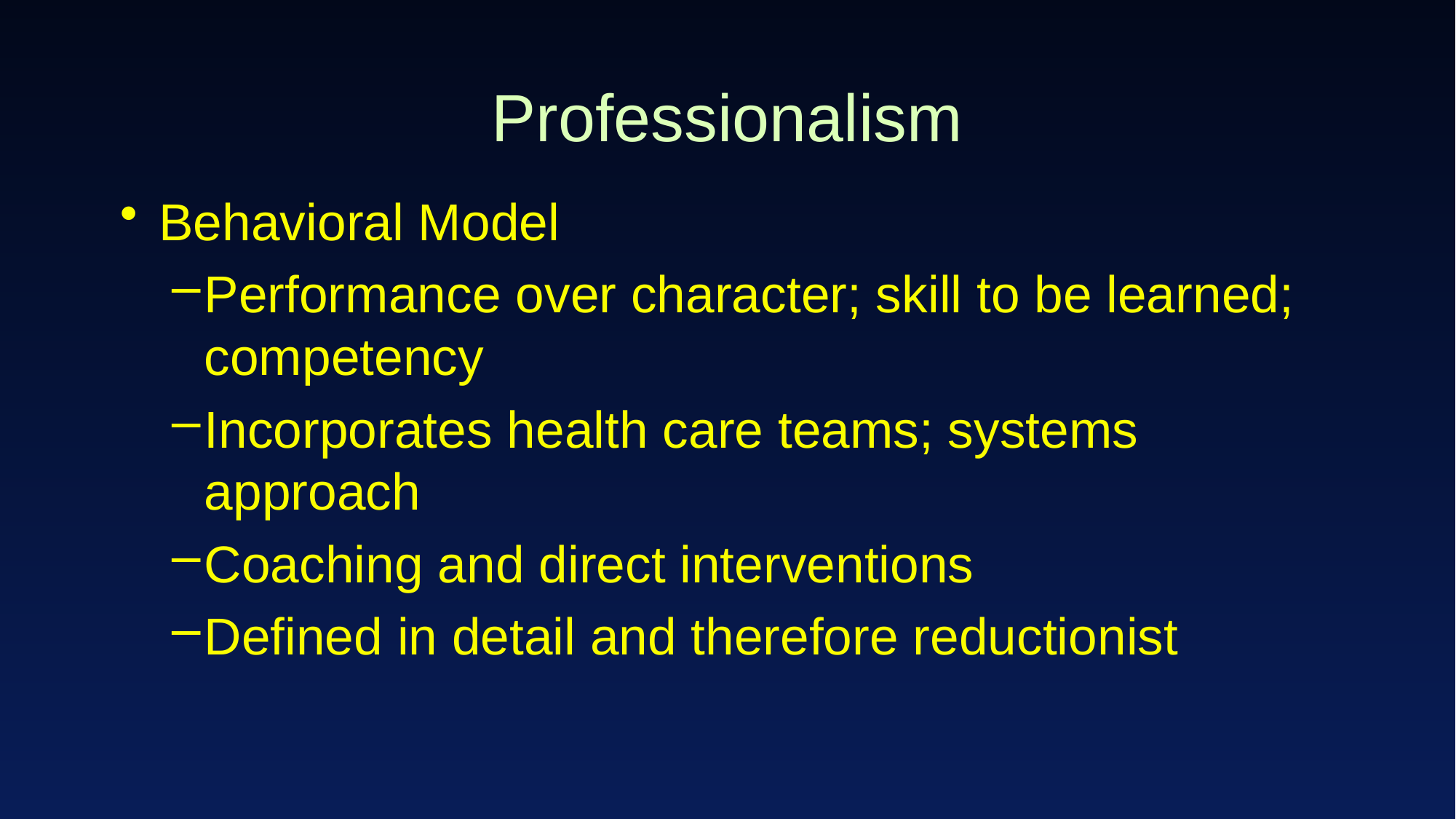

# Professionalism
Behavioral Model
Performance over character; skill to be learned; competency
Incorporates health care teams; systems approach
Coaching and direct interventions
Defined in detail and therefore reductionist